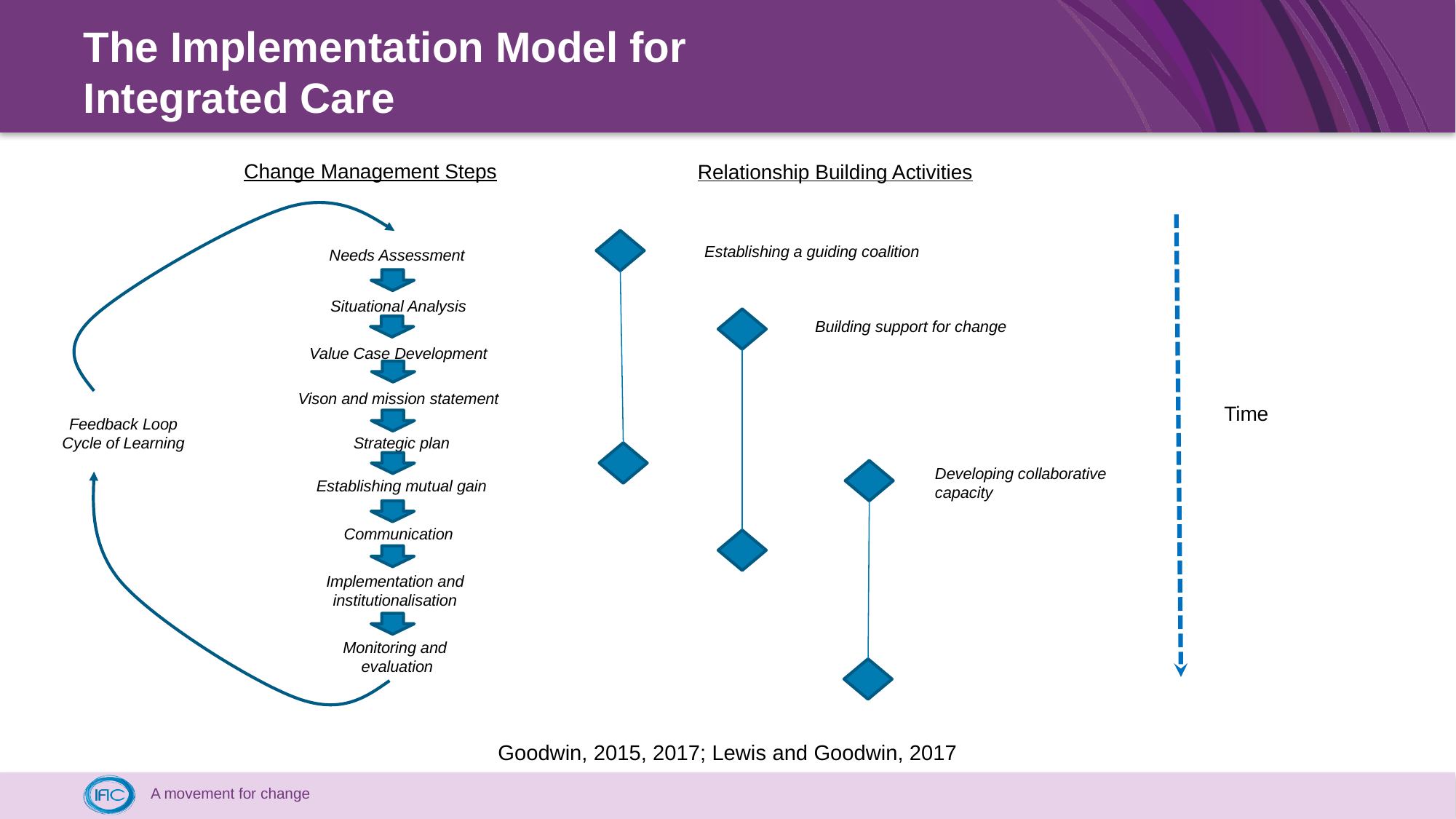

# The Implementation Model for Integrated Care
Change Management Steps
Relationship Building Activities

Establishing a guiding coalition
Needs Assessment

Situational Analysis

Building support for change

Value Case Development

Vison and mission statement
Time
Feedback Loop
Cycle of Learning

Strategic plan

Developing collaborative
capacity

Establishing mutual gain

Communication

Implementation and
institutionalisation

Monitoring and
evaluation

Goodwin, 2015, 2017; Lewis and Goodwin, 2017